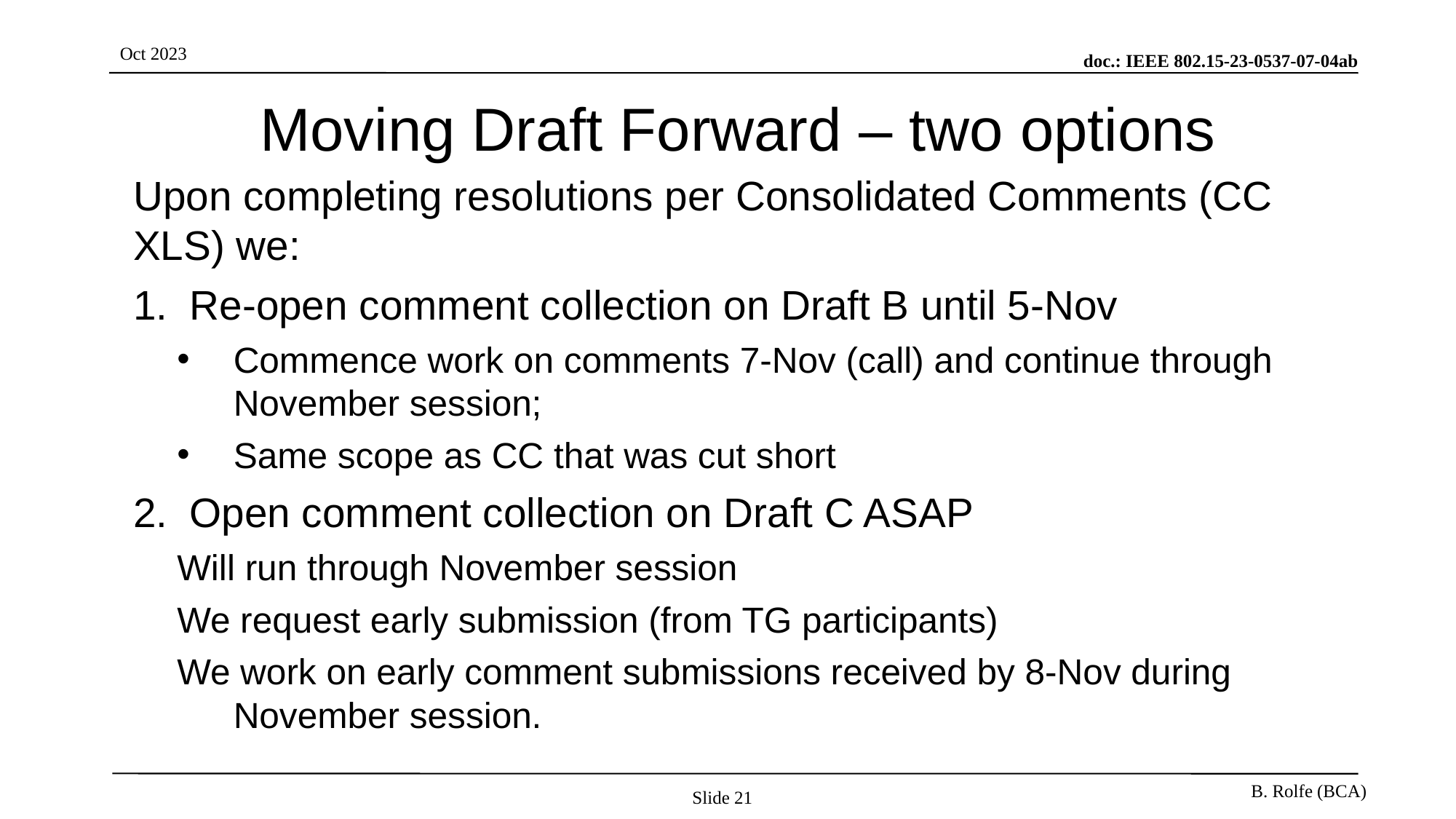

# Moving Draft Forward – two options
Upon completing resolutions per Consolidated Comments (CC XLS) we:
Re-open comment collection on Draft B until 5-Nov
Commence work on comments 7-Nov (call) and continue through November session;
Same scope as CC that was cut short
Open comment collection on Draft C ASAP
Will run through November session
We request early submission (from TG participants)
We work on early comment submissions received by 8-Nov during November session.
Slide 21